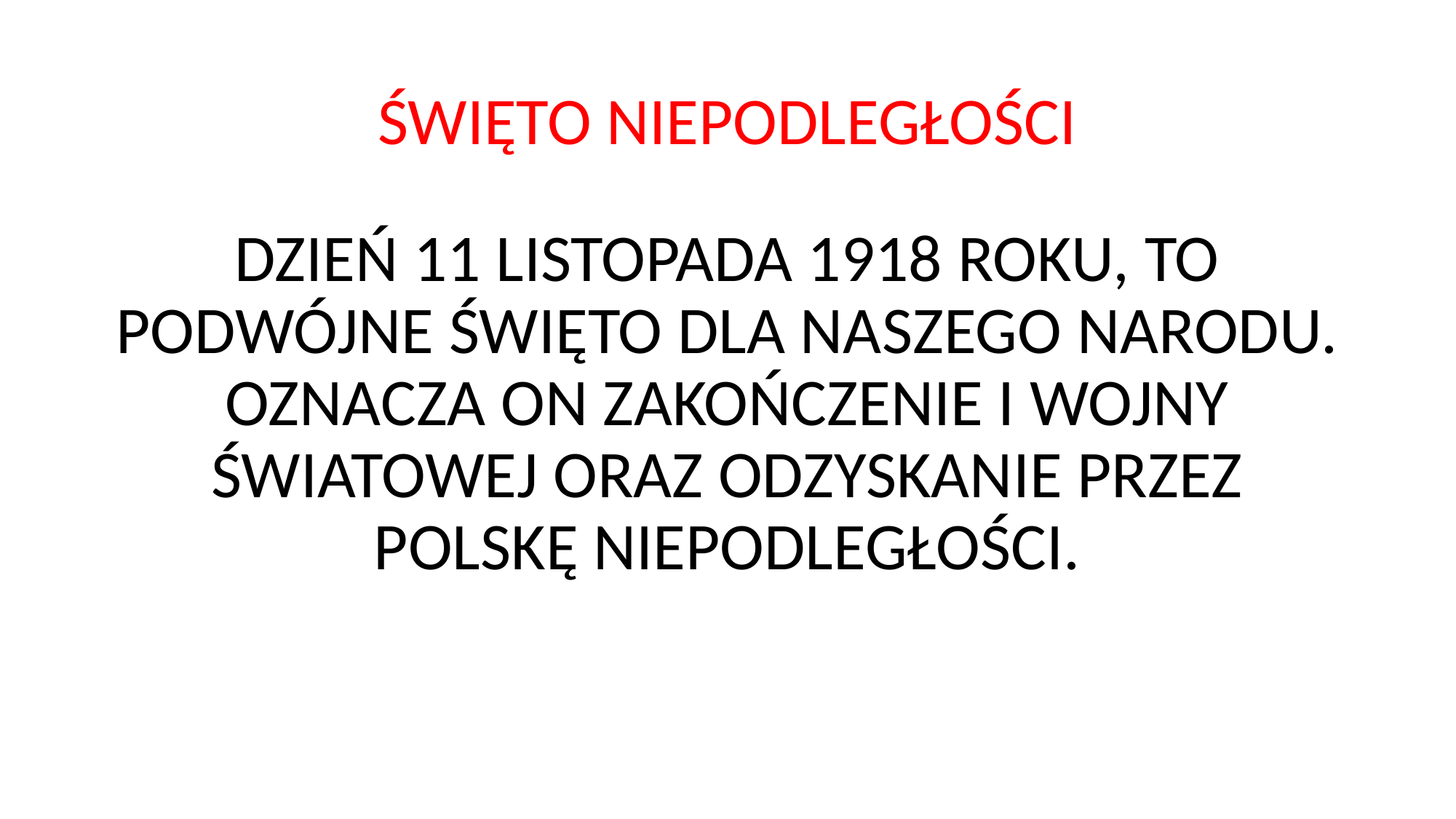

# ŚWIĘTO NIEPODLEGŁOŚCI
DZIEŃ 11 LISTOPADA 1918 ROKU, TO PODWÓJNE ŚWIĘTO DLA NASZEGO NARODU. OZNACZA ON ZAKOŃCZENIE I WOJNY ŚWIATOWEJ ORAZ ODZYSKANIE PRZEZ POLSKĘ NIEPODLEGŁOŚCI.